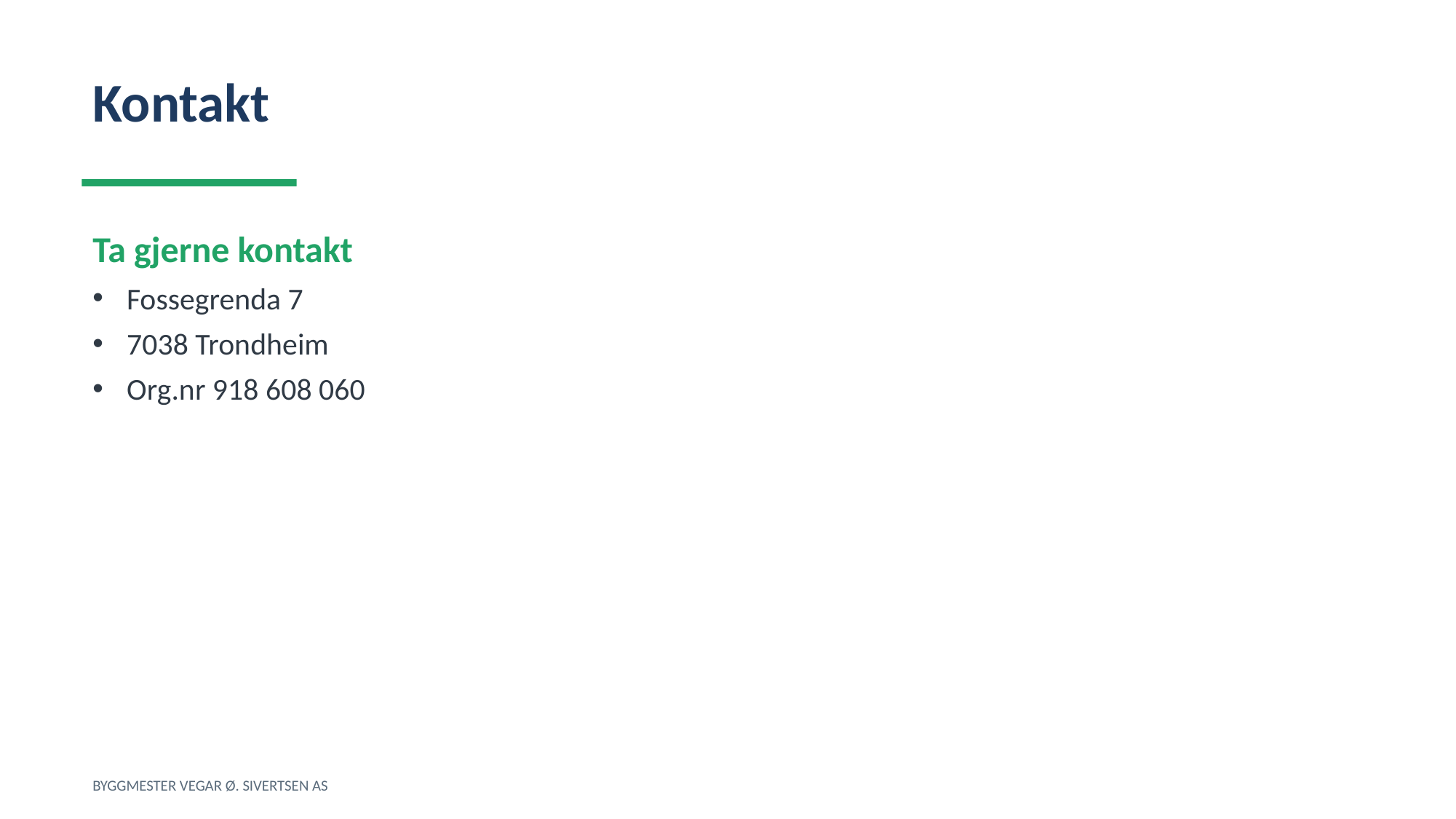

Kontakt

Ta gjerne kontakt
Fossegrenda 7
7038 Trondheim
Org.nr 918 608 060
BYGGMESTER VEGAR Ø. SIVERTSEN AS